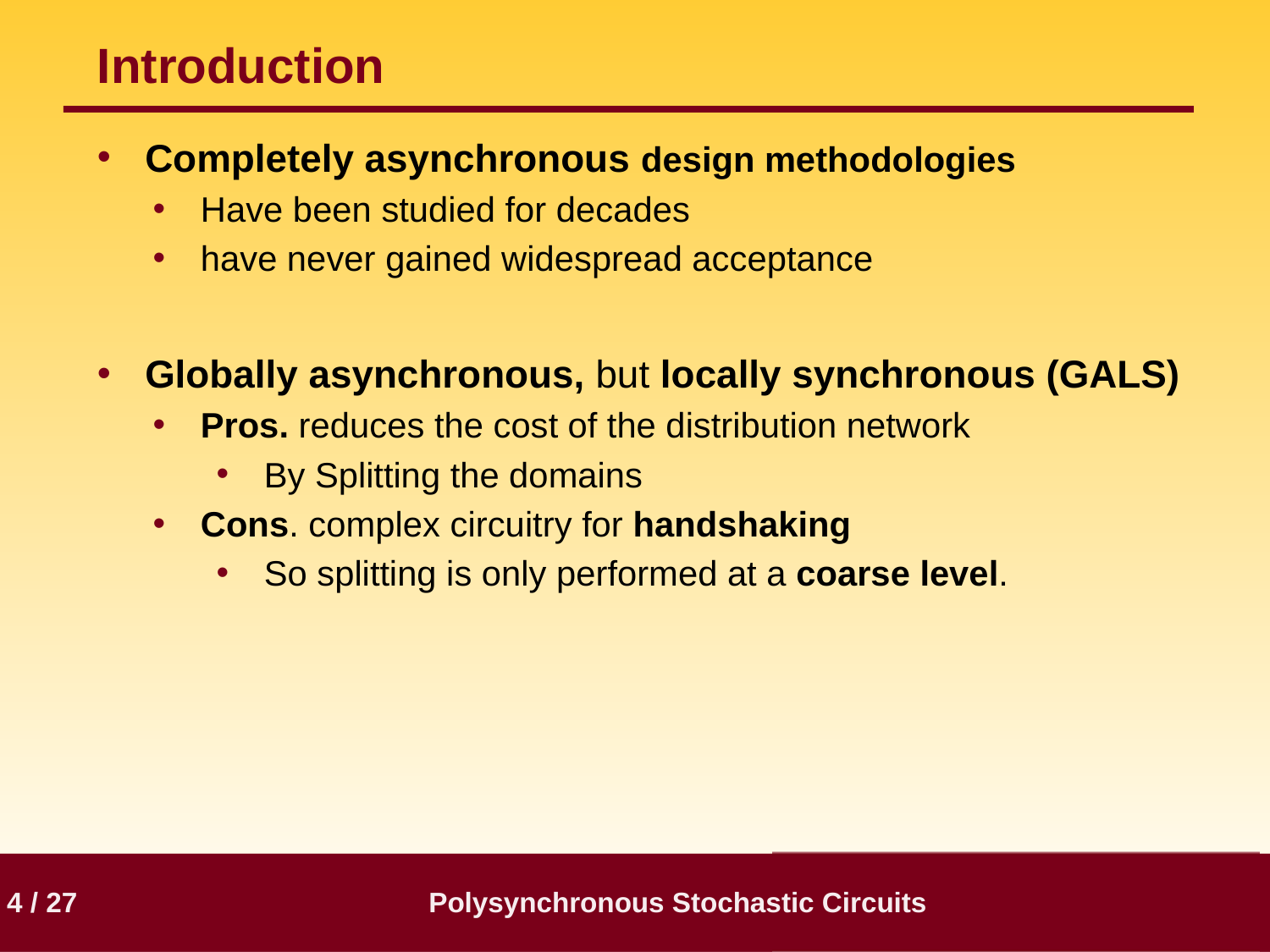

# Introduction
Completely asynchronous design methodologies
Have been studied for decades
have never gained widespread acceptance

Globally asynchronous, but locally synchronous (GALS)
Pros. reduces the cost of the distribution network
By Splitting the domains
Cons. complex circuitry for handshaking
So splitting is only performed at a coarse level.